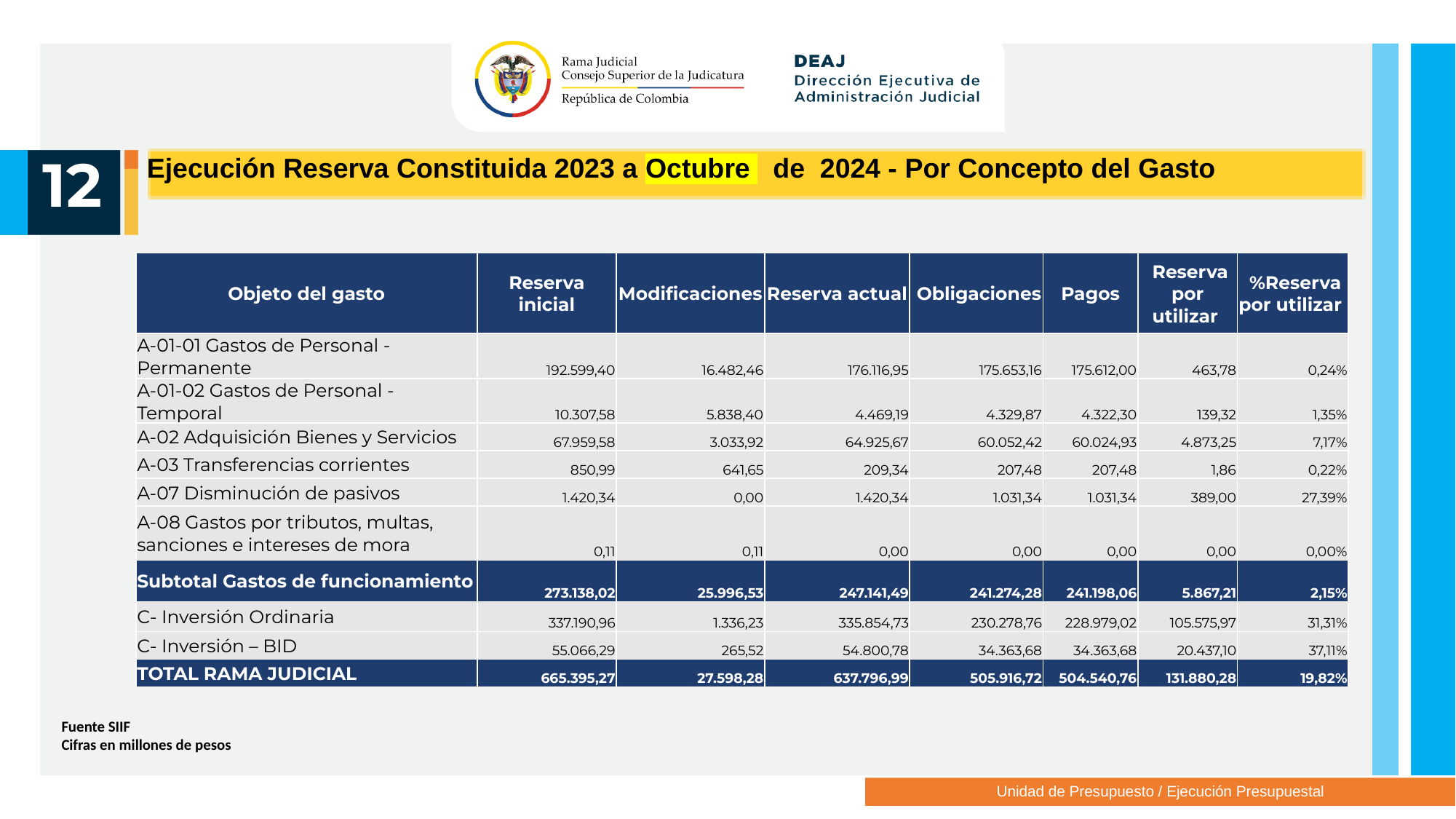

12
Ejecución Reserva Constituida 2023 a Octubre   de  2024 - Por Concepto del Gasto
| Objeto del gasto | Reserva inicial | Modificaciones | Reserva actual | Obligaciones | Pagos | Reserva por utilizar | %Reserva por utilizar |
| --- | --- | --- | --- | --- | --- | --- | --- |
| A-01-01 Gastos de Personal - Permanente | 192.599,40 | 16.482,46 | 176.116,95 | 175.653,16 | 175.612,00 | 463,78 | 0,24% |
| A-01-02 Gastos de Personal - Temporal | 10.307,58 | 5.838,40 | 4.469,19 | 4.329,87 | 4.322,30 | 139,32 | 1,35% |
| A-02 Adquisición Bienes y Servicios | 67.959,58 | 3.033,92 | 64.925,67 | 60.052,42 | 60.024,93 | 4.873,25 | 7,17% |
| A-03 Transferencias corrientes | 850,99 | 641,65 | 209,34 | 207,48 | 207,48 | 1,86 | 0,22% |
| A-07 Disminución de pasivos | 1.420,34 | 0,00 | 1.420,34 | 1.031,34 | 1.031,34 | 389,00 | 27,39% |
| A-08 Gastos por tributos, multas, sanciones e intereses de mora | 0,11 | 0,11 | 0,00 | 0,00 | 0,00 | 0,00 | 0,00% |
| Subtotal Gastos de funcionamiento | 273.138,02 | 25.996,53 | 247.141,49 | 241.274,28 | 241.198,06 | 5.867,21 | 2,15% |
| C- Inversión Ordinaria | 337.190,96 | 1.336,23 | 335.854,73 | 230.278,76 | 228.979,02 | 105.575,97 | 31,31% |
| C- Inversión – BID | 55.066,29 | 265,52 | 54.800,78 | 34.363,68 | 34.363,68 | 20.437,10 | 37,11% |
| TOTAL RAMA JUDICIAL | 665.395,27 | 27.598,28 | 637.796,99 | 505.916,72 | 504.540,76 | 131.880,28 | 19,82% |
Fuente SIIF
Cifras en millones de pesos

Unidad de Presupuesto / Ejecución Presupuestal